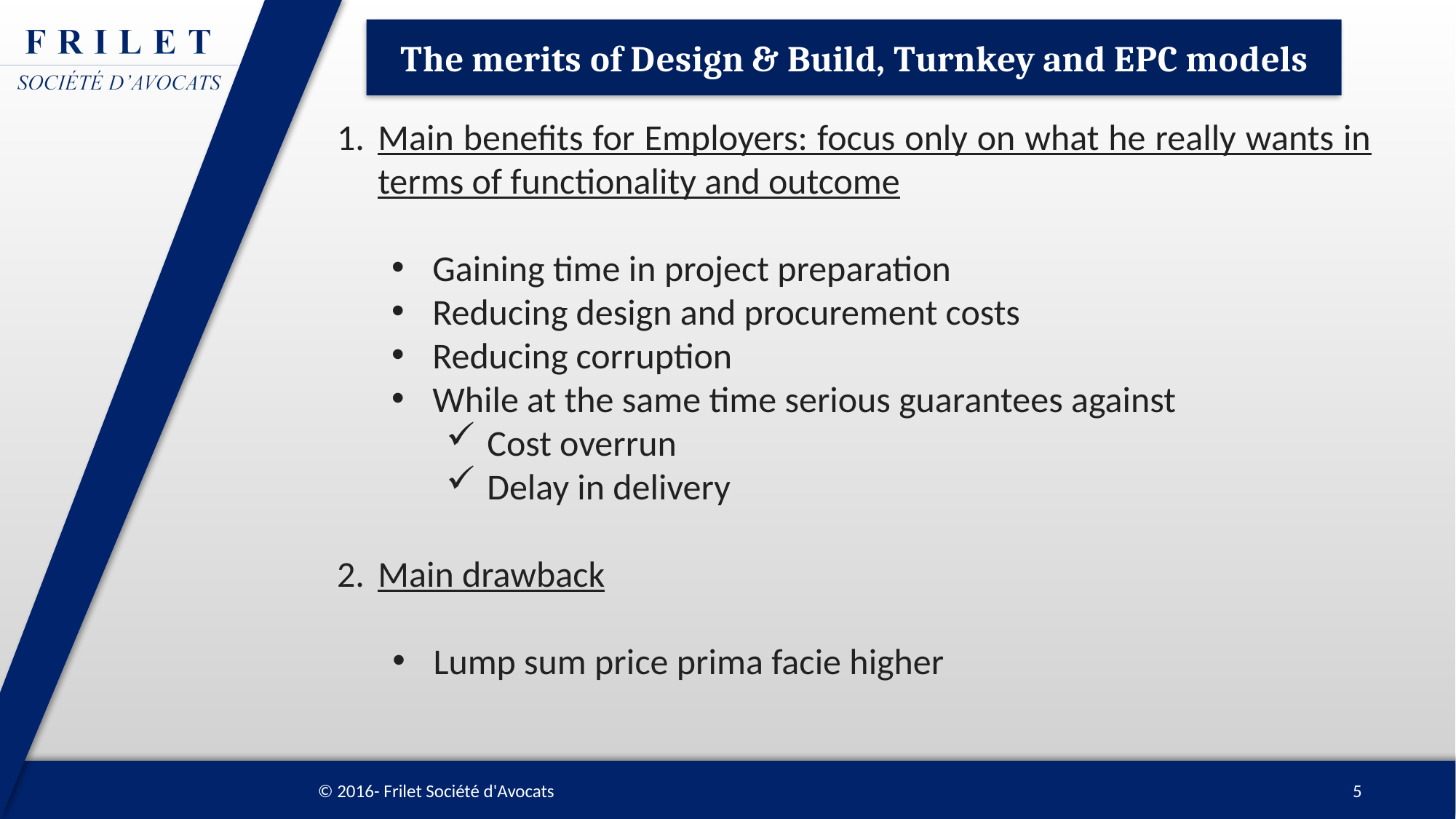

# The merits of Design & Build, Turnkey and EPC models
Main benefits for Employers: focus only on what he really wants in terms of functionality and outcome

Gaining time in project preparation
Reducing design and procurement costs
Reducing corruption
While at the same time serious guarantees against
Cost overrun
Delay in delivery

Main drawback

Lump sum price prima facie higher

5
© 2016- Frilet Société d'Avocats